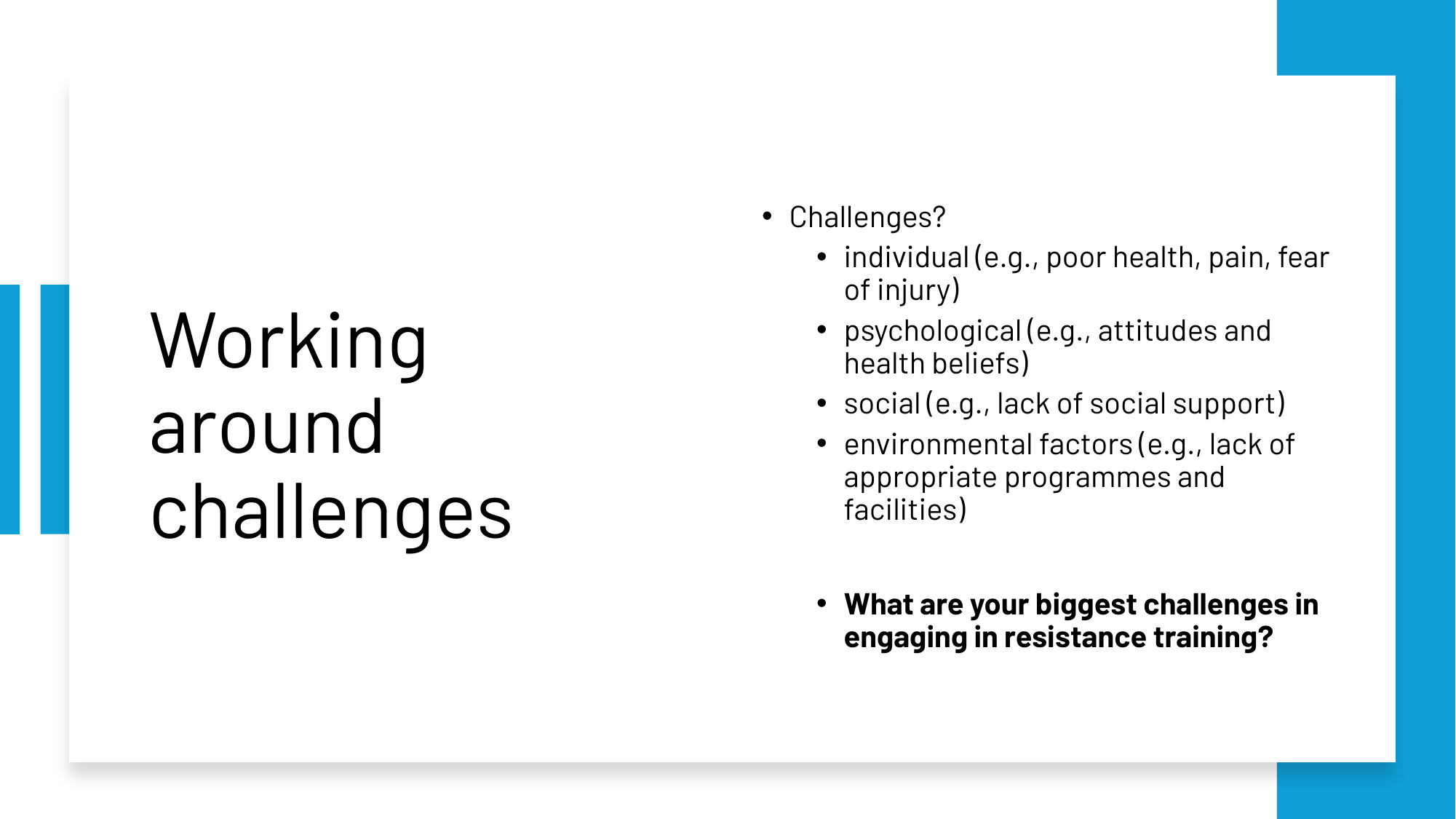

# Working around challenges
Challenges?
individual (e.g., poor health, pain, fear of injury)
psychological (e.g., attitudes and health beliefs)
social (e.g., lack of social support)
environmental factors (e.g., lack of appropriate programmes and facilities)

What are your biggest challenges in engaging in resistance training?